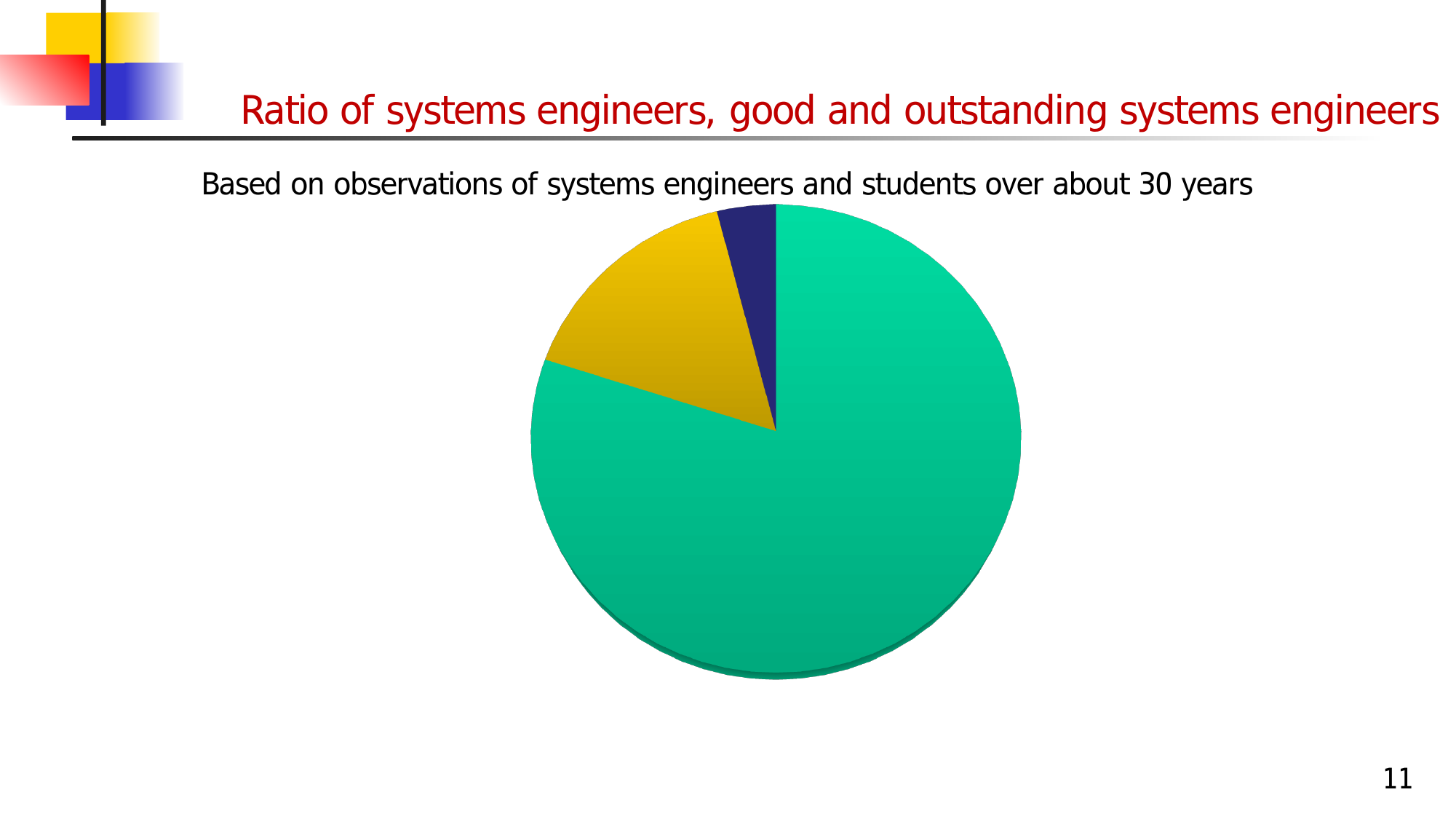

# Ratio of systems engineers, good and outstanding systems engineers
Based on observations of systems engineers and students over about 30 years

[unsupported chart]

11